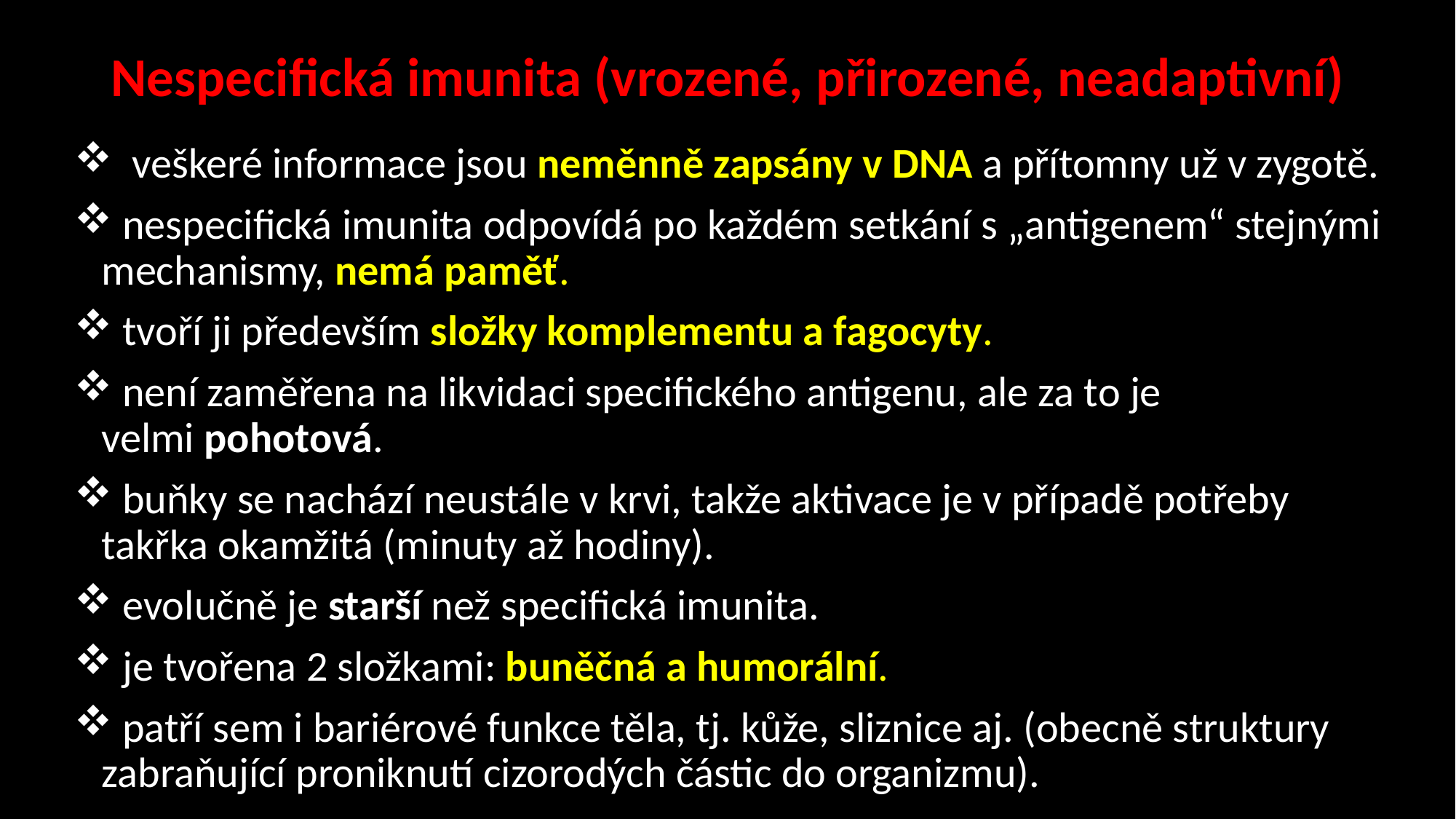

# Nespecifická imunita (vrozené, přirozené, neadaptivní)
  veškeré informace jsou neměnně zapsány v DNA a přítomny už v zygotě.
 nespecifická imunita odpovídá po každém setkání s „antigenem“ stejnými mechanismy, nemá paměť.
 tvoří ji především složky komplementu a fagocyty.
 není zaměřena na likvidaci specifického antigenu, ale za to je velmi pohotová.
 buňky se nachází neustále v krvi, takže aktivace je v případě potřeby takřka okamžitá (minuty až hodiny).
 evolučně je starší než specifická imunita.
 je tvořena 2 složkami: buněčná a humorální.
 patří sem i bariérové funkce těla, tj. kůže, sliznice aj. (obecně struktury zabraňující proniknutí cizorodých částic do organizmu).